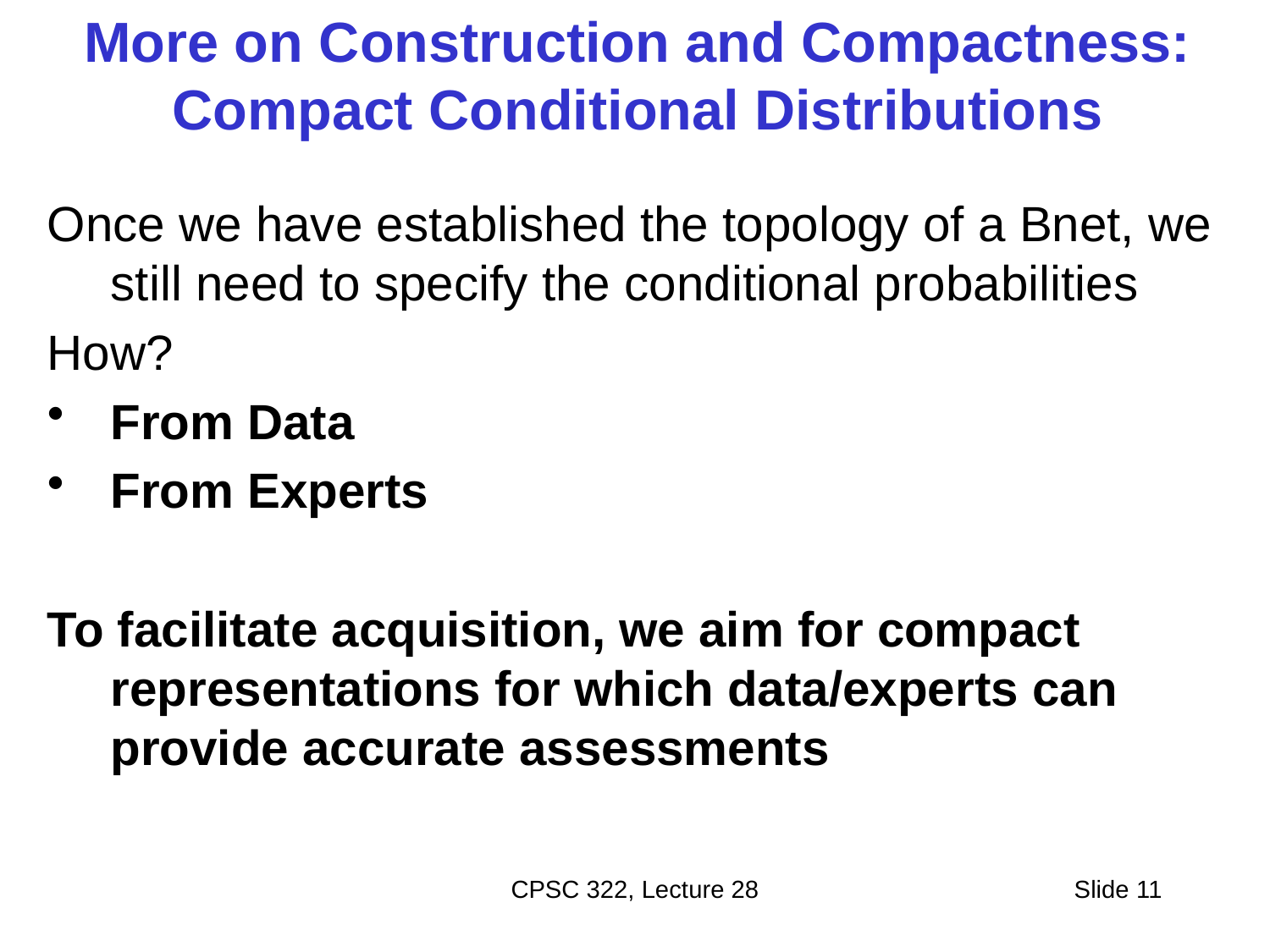

# More on Construction and Compactness: Compact Conditional Distributions
Once we have established the topology of a Bnet, we still need to specify the conditional probabilities
How?
From Data
From Experts

To facilitate acquisition, we aim for compact representations for which data/experts can provide accurate assessments

CPSC 322, Lecture 28
Slide 11